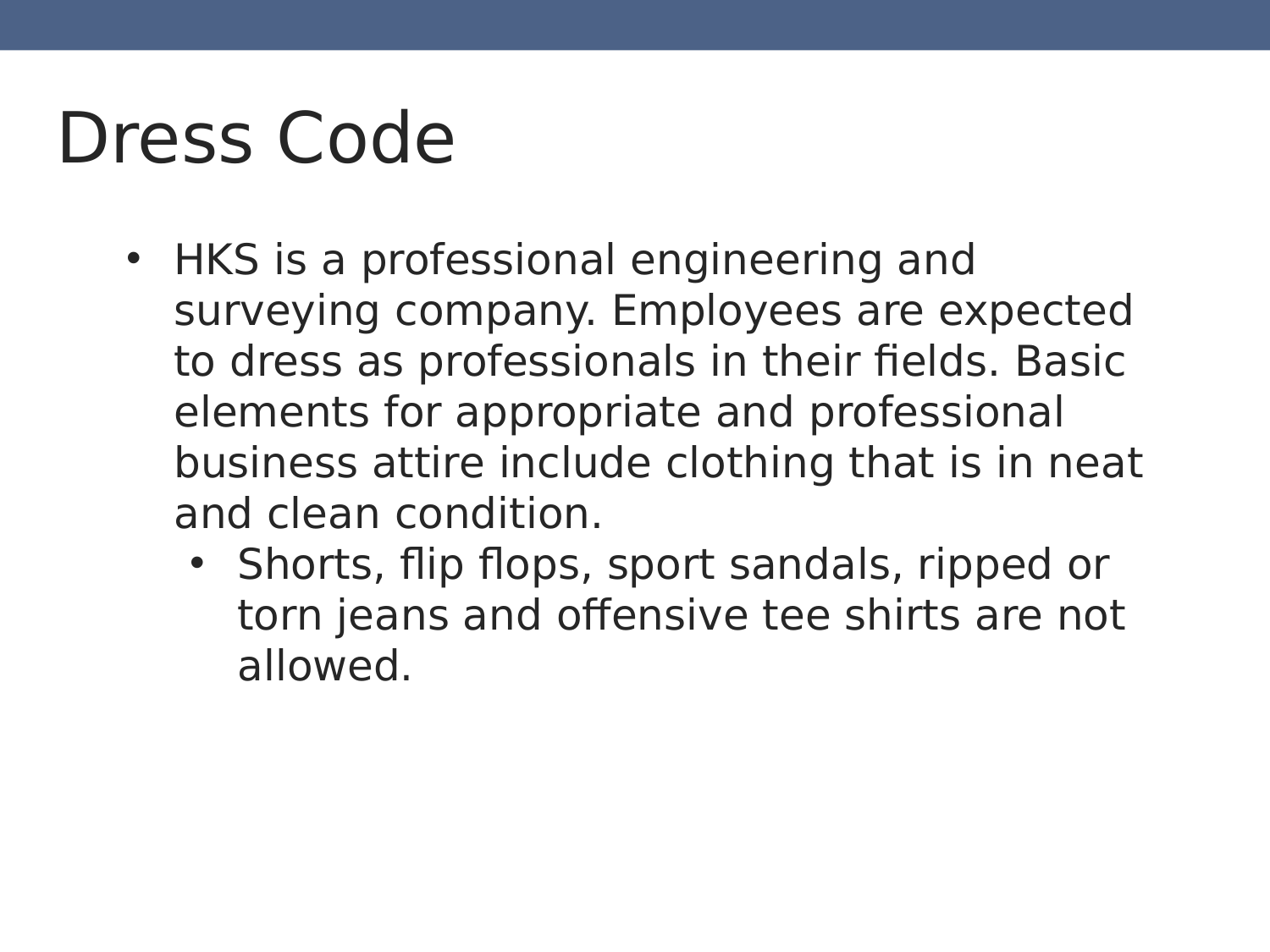

Dress Code
HKS is a professional engineering and surveying company. Employees are expected to dress as professionals in their fields. Basic elements for appropriate and professional business attire include clothing that is in neat and clean condition.
Shorts, flip flops, sport sandals, ripped or torn jeans and offensive tee shirts are not allowed.